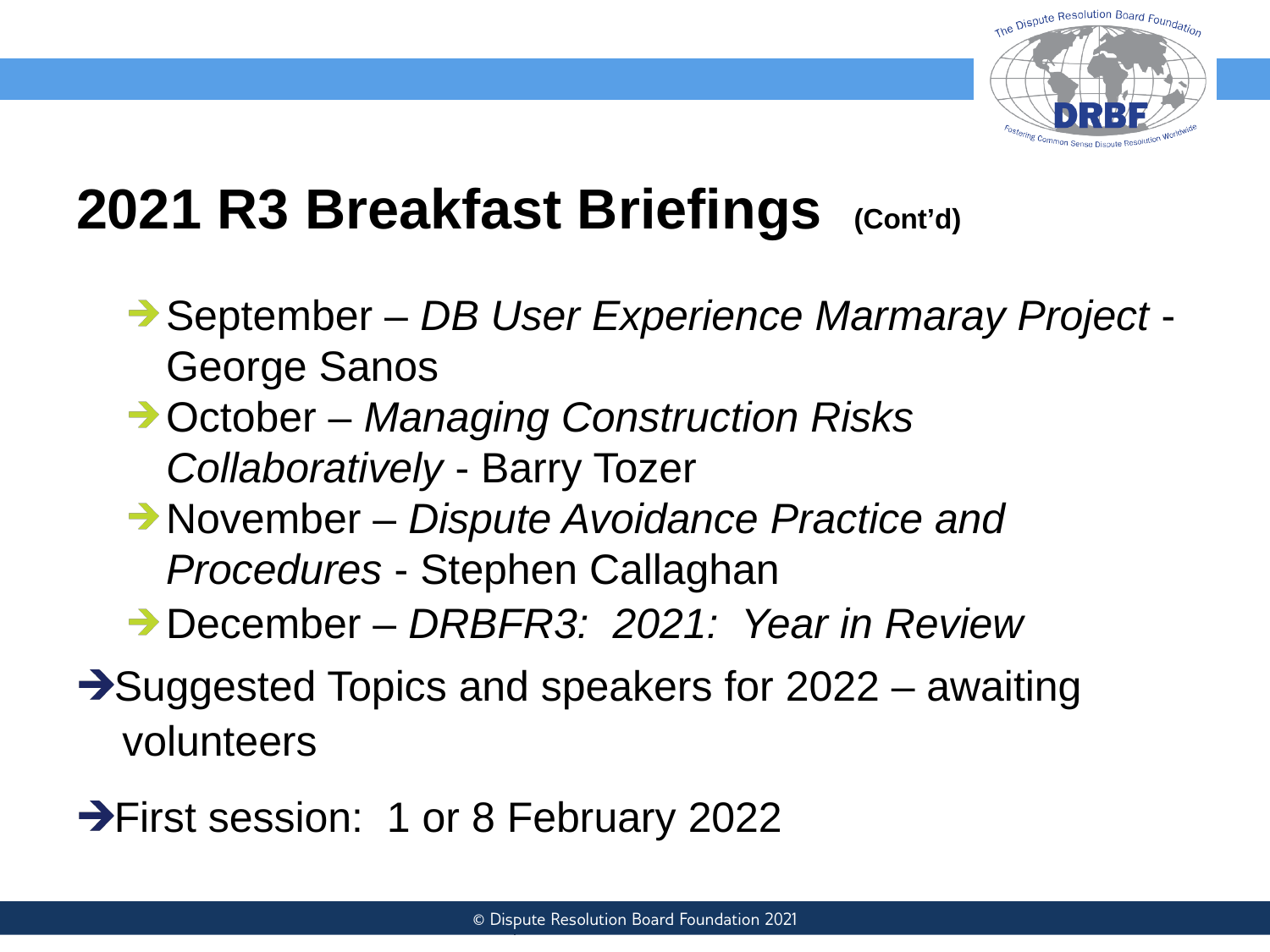

# 2021 R3 Breakfast Briefings  (Cont’d)
September – DB User Experience Marmaray Project - George Sanos
October – Managing Construction Risks Collaboratively - Barry Tozer
November – Dispute Avoidance Practice and Procedures - Stephen Callaghan
December – DRBFR3:  2021:  Year in Review
Suggested Topics and speakers for 2022 – awaiting
 volunteers
First session:  1 or 8 February 2022